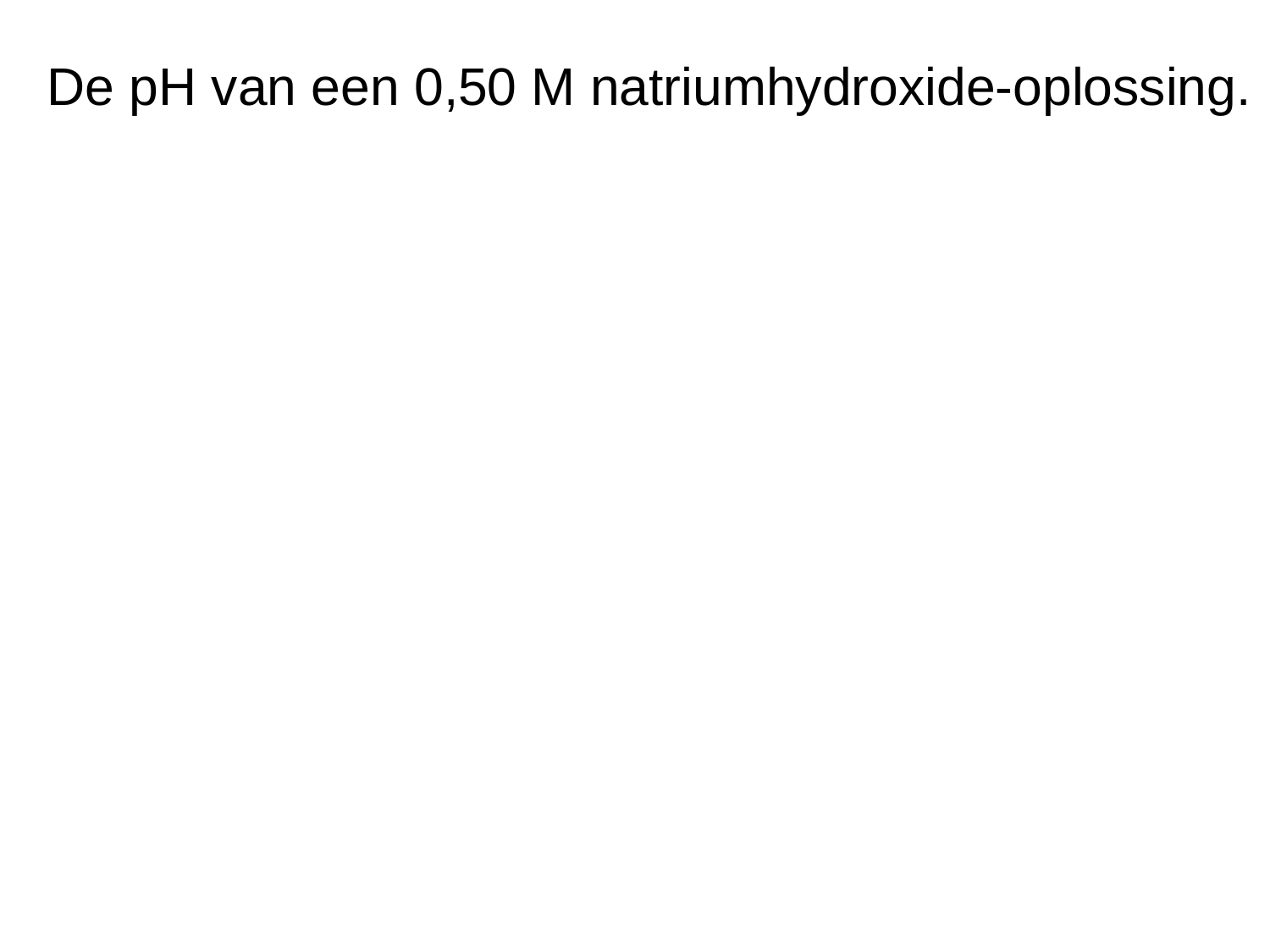

De pH van een 0,50 M natriumhydroxide-oplossing.